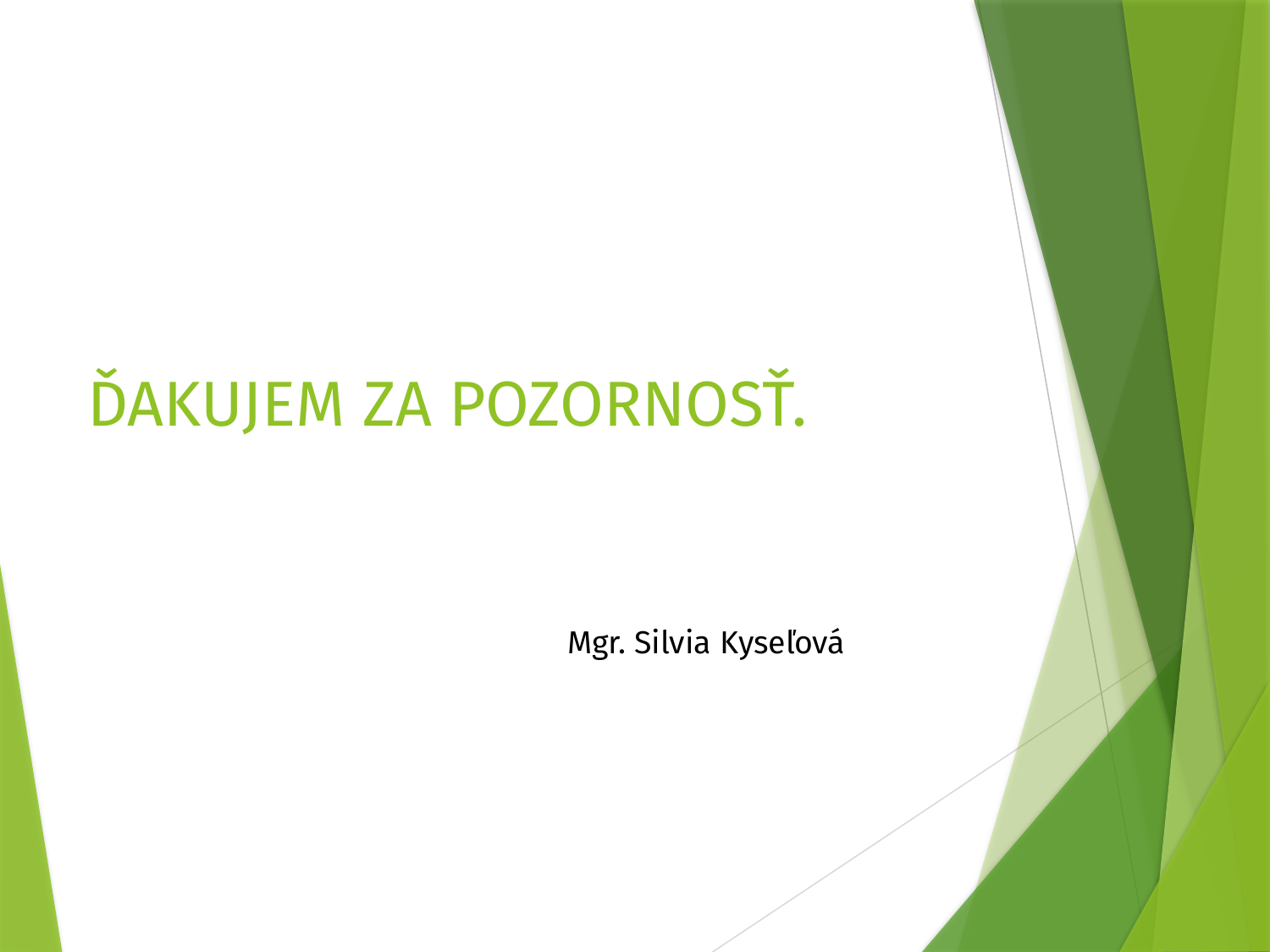

# ĎAKUJEM ZA POZORNOSŤ.
Mgr. Silvia Kyseľová